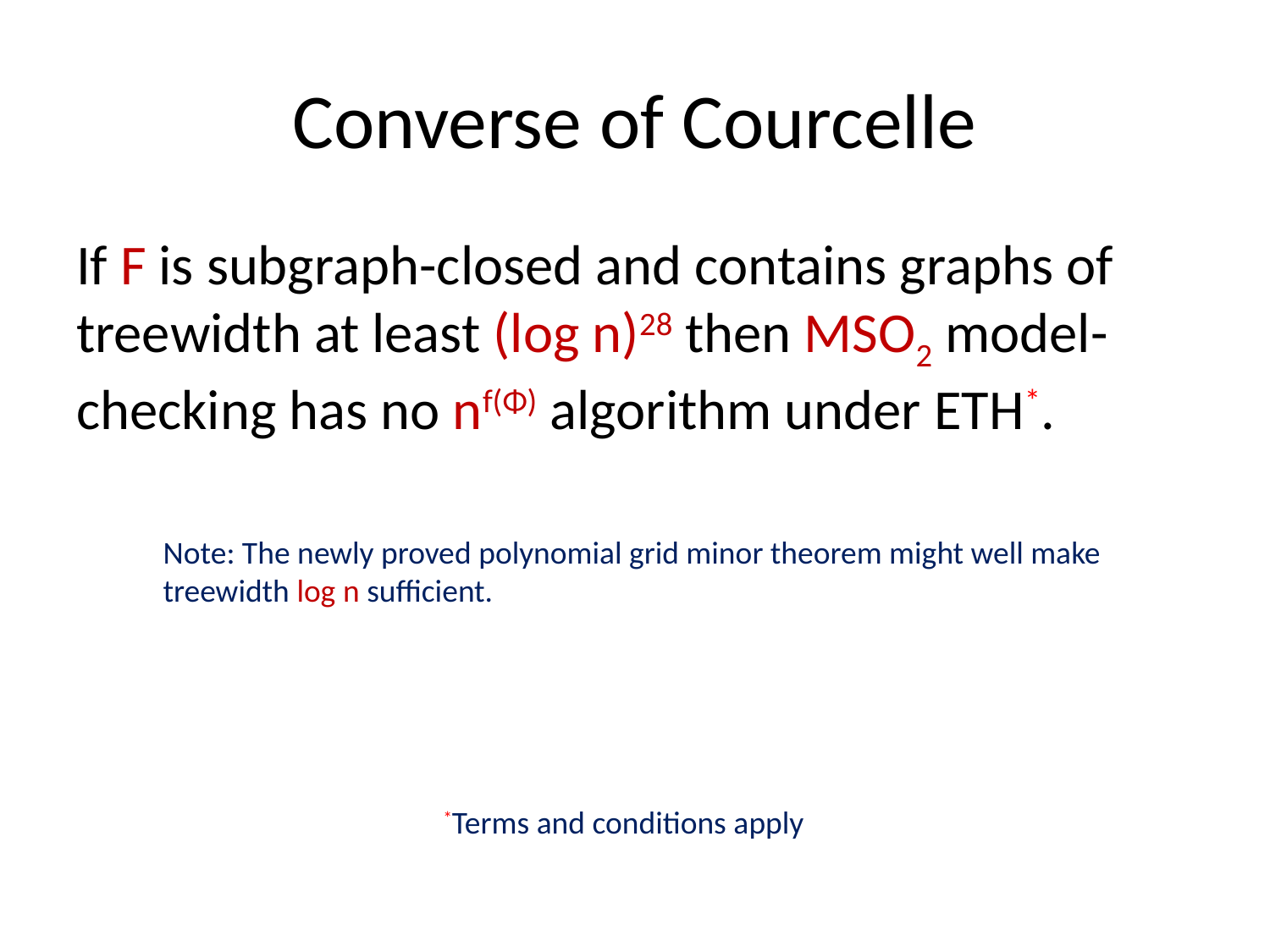

# Converse of Courcelle
If F is subgraph-closed and contains graphs of treewidth at least (log n)28 then MSO2 model-checking has no nf(Φ) algorithm under ETH*.
Note: The newly proved polynomial grid minor theorem might well make
treewidth log n sufficient.
*Terms and conditions apply